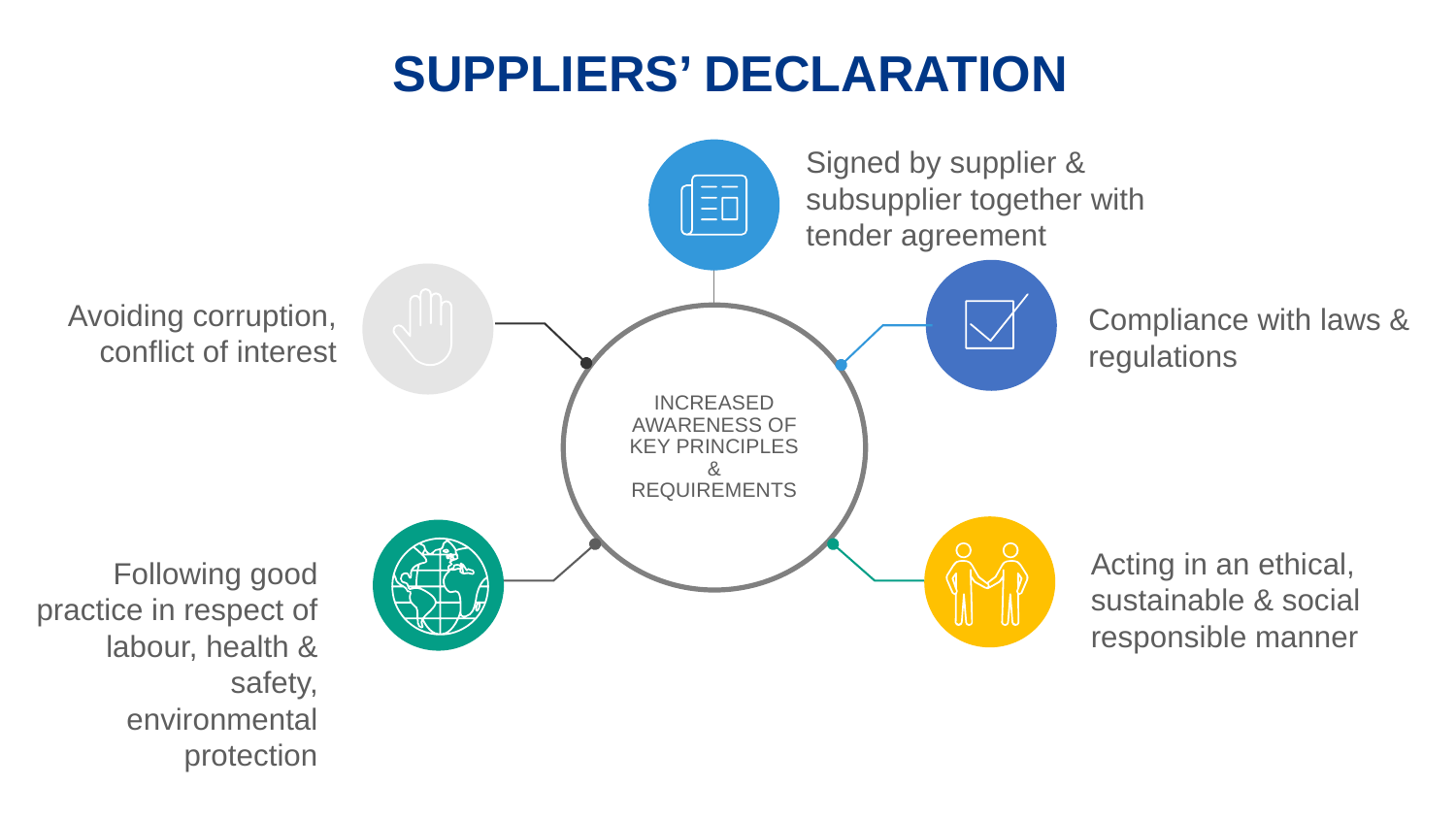

# SUPPLIERS’ DECLARATION
Signed by supplier & subsupplier together with tender agreement

Avoiding corruption, conflict of interest
Compliance with laws & regulations

INCREASED AWARENESS OF KEY PRINCIPLES & REQUIREMENTS

Acting in an ethical, sustainable & social responsible manner

Following good practice in respect of labour, health & safety, environmental protection